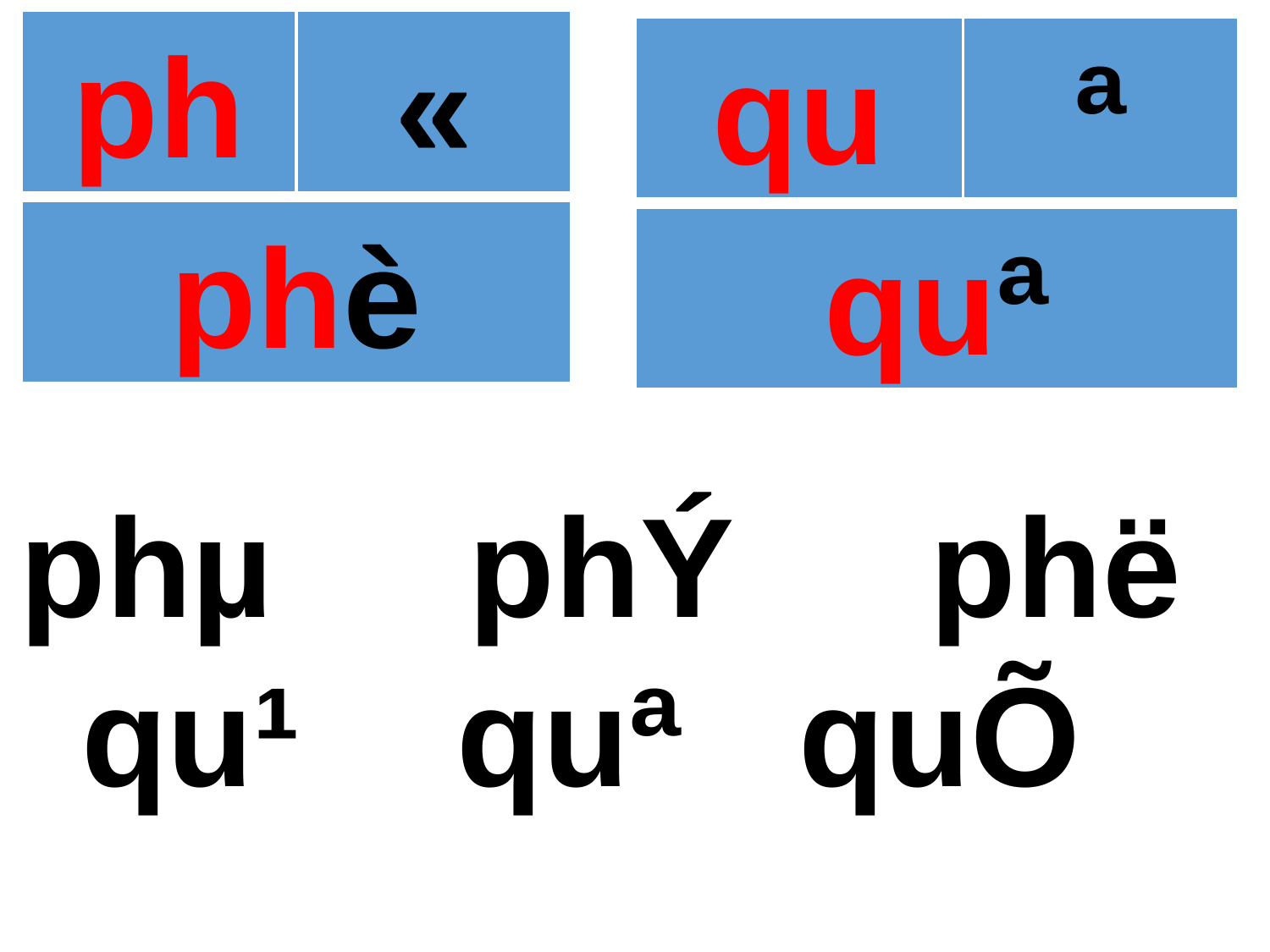

ph
«
qu
ª
phè
quª
phµ     phÝ     phë
qu¹    quª   quÕ